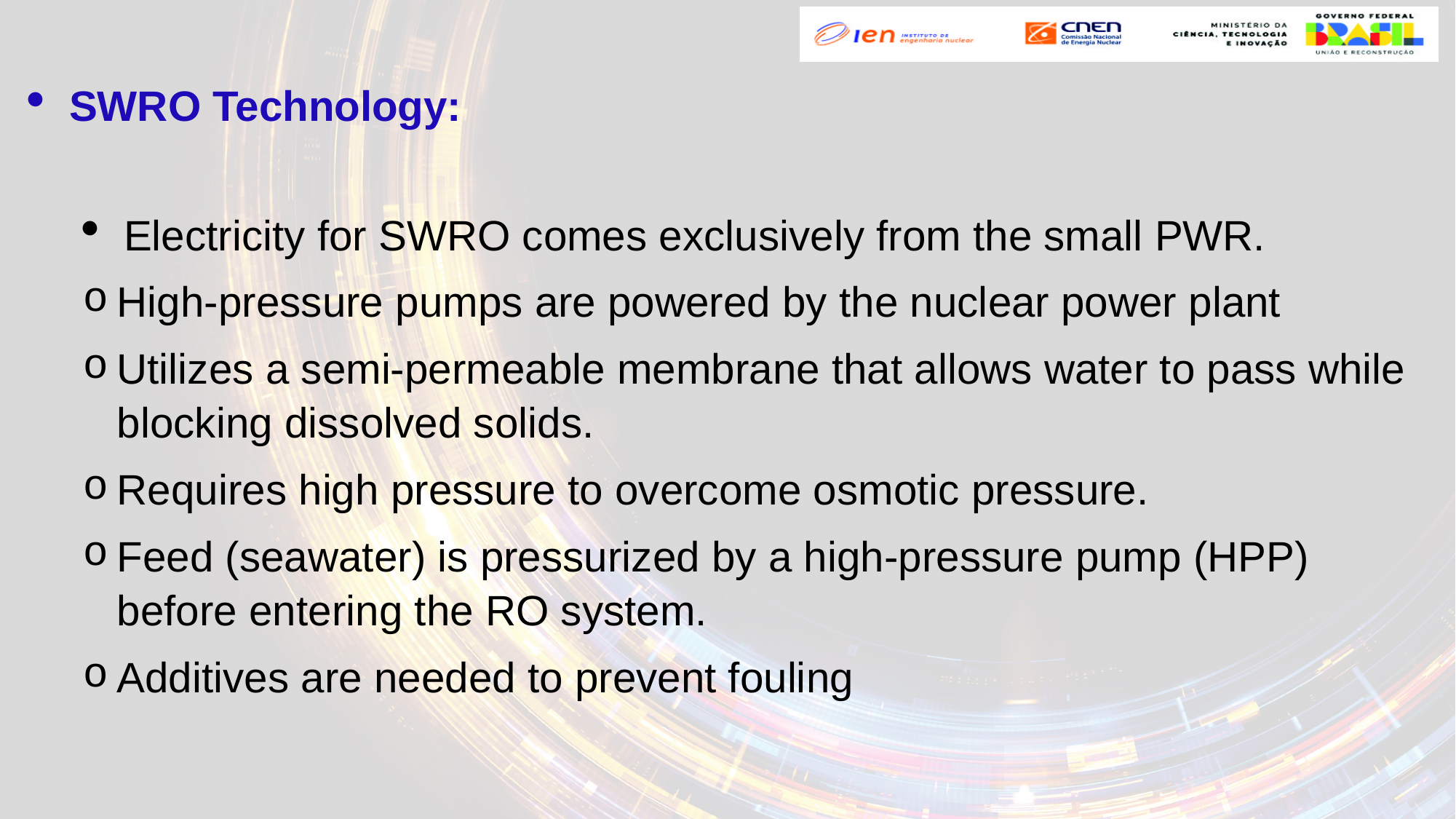

SWRO Technology:

Electricity for SWRO comes exclusively from the small PWR.
High-pressure pumps are powered by the nuclear power plant
Utilizes a semi-permeable membrane that allows water to pass while blocking dissolved solids.
Requires high pressure to overcome osmotic pressure.
Feed (seawater) is pressurized by a high-pressure pump (HPP) before entering the RO system.
Additives are needed to prevent fouling